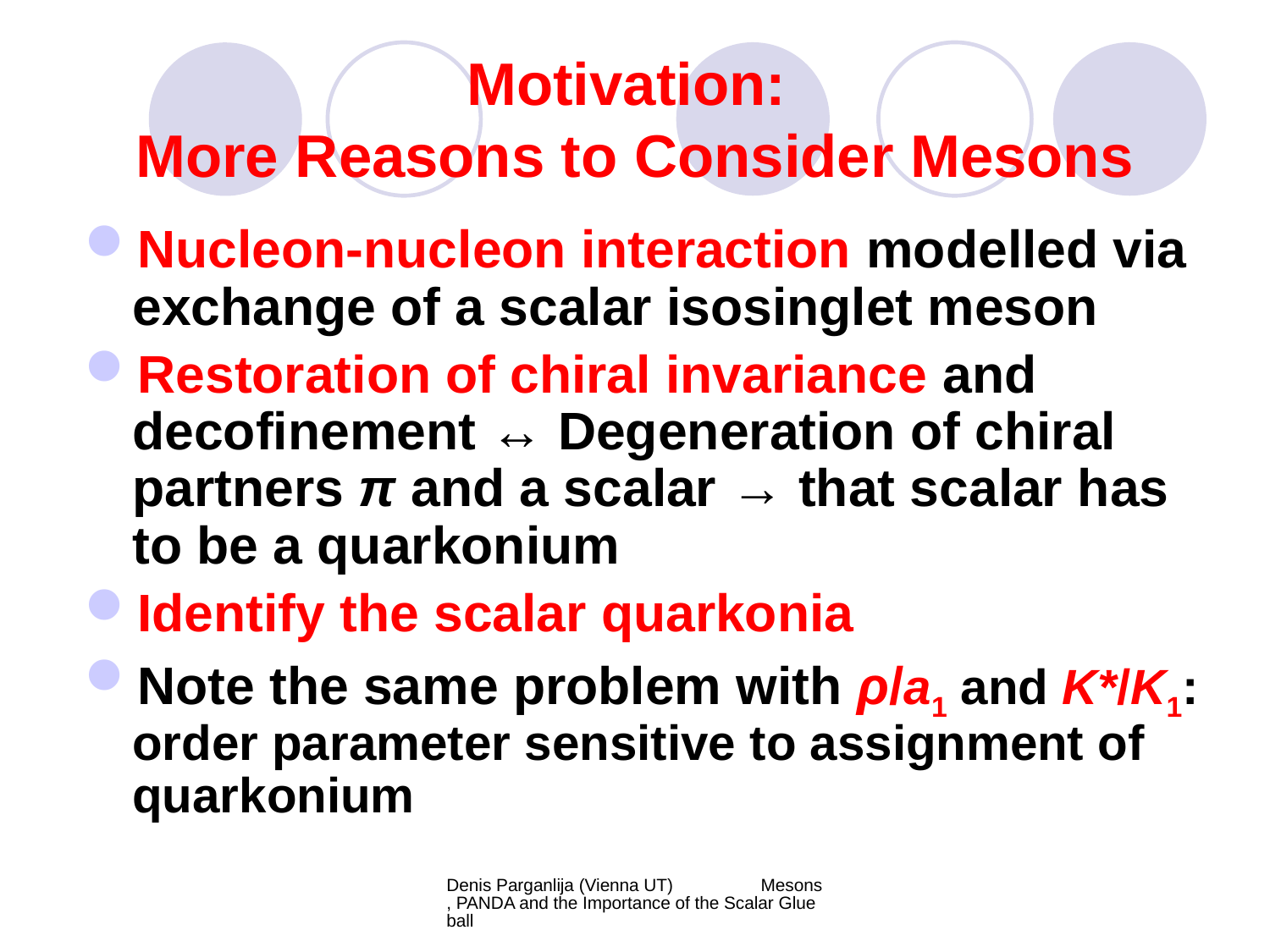

# Motivation: More Reasons to Consider Mesons
Nucleon-nucleon interaction modelled via exchange of a scalar isosinglet meson
Restoration of chiral invariance and decofinement ↔ Degeneration of chiral partners π and a scalar → that scalar has to be a quarkonium
Identify the scalar quarkonia
Note the same problem with ρ/a1 and K*/K1: order parameter sensitive to assignment of quarkonium
Denis Parganlija (Vienna UT)                  Mesons, PANDA and the Importance of the Scalar Glueball